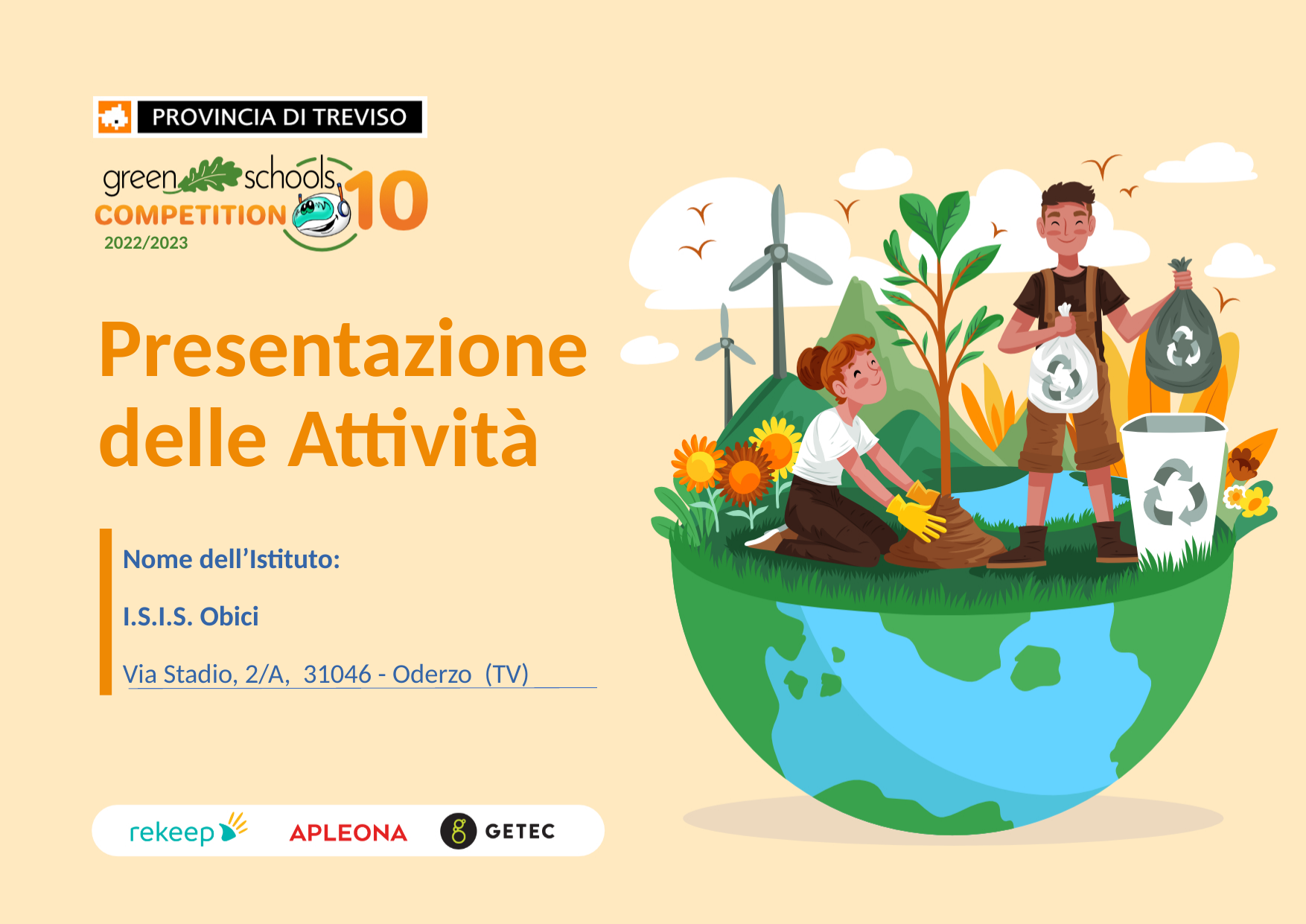

Presentazione delle Attività
Nome dell’Istituto:
I.S.I.S. Obici
Via Stadio, 2/A,  31046 - Oderzo  (TV)